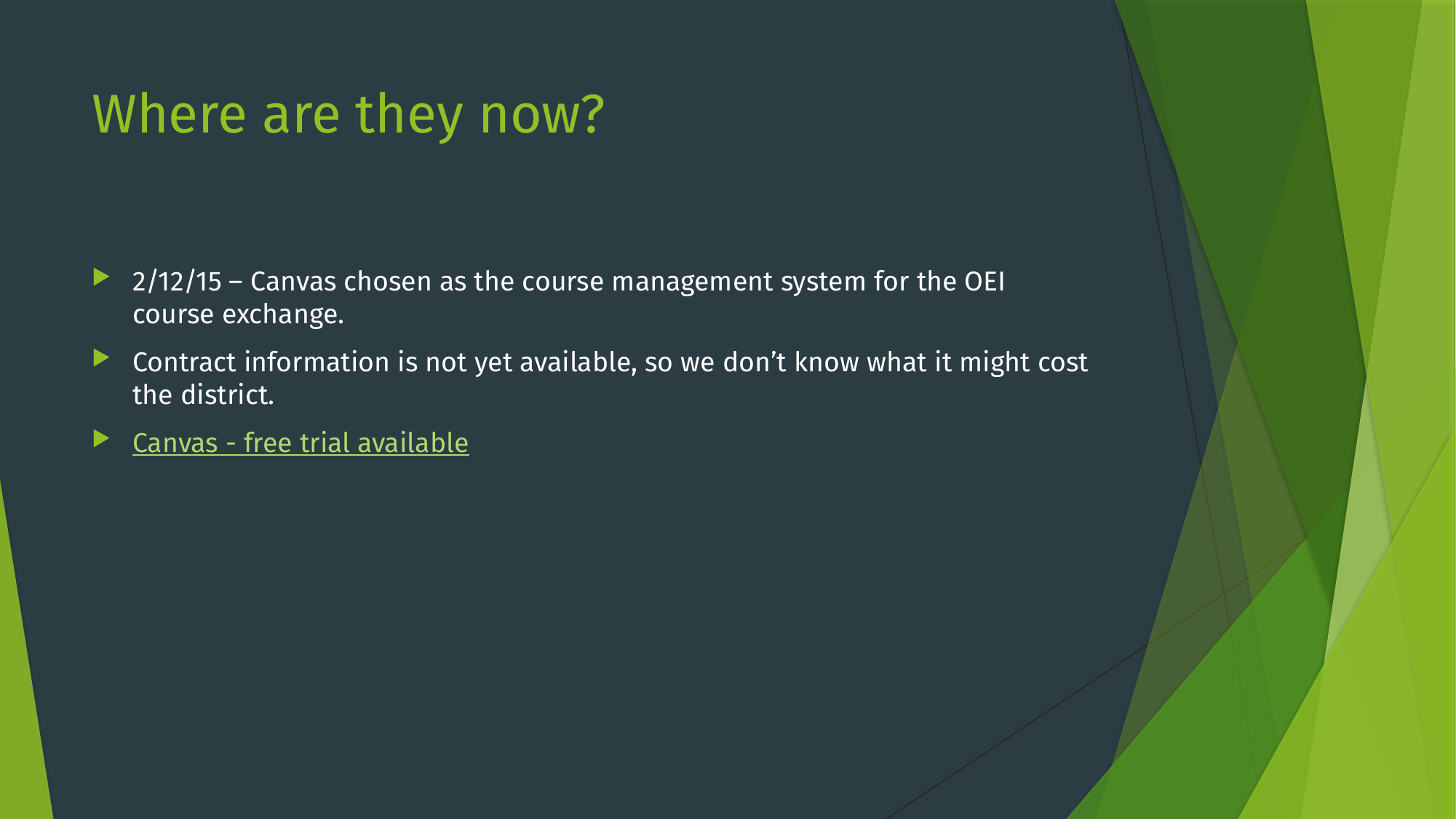

# Where are they now?
2/12/15 – Canvas chosen as the course management system for the OEI course exchange.
Contract information is not yet available, so we don’t know what it might cost the district.
Canvas - free trial available